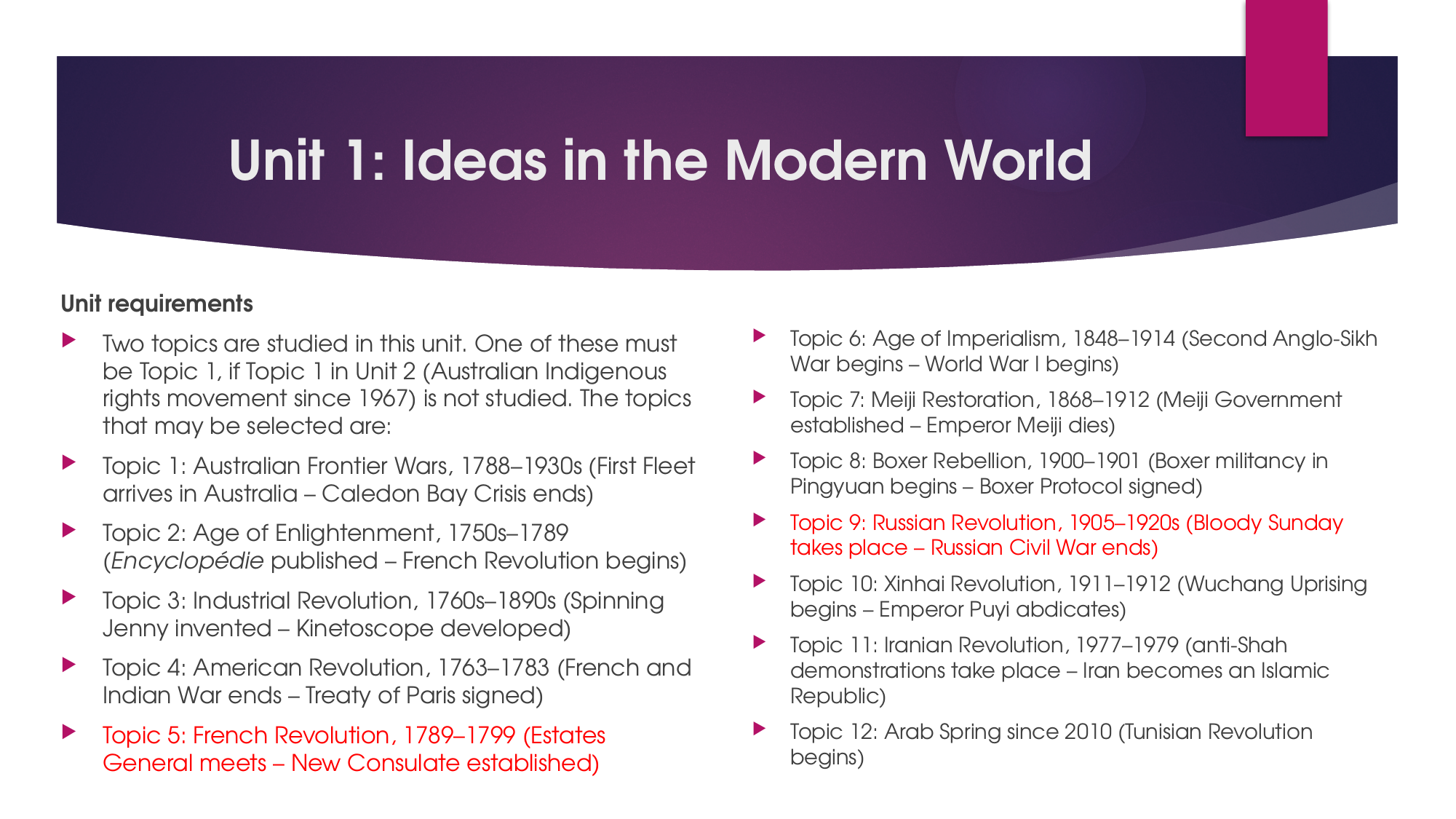

# Unit 1: Ideas in the Modern World

Topic 6: Age of Imperialism, 1848–1914 (Second Anglo-Sikh War begins – World War I begins)
Topic 7: Meiji Restoration, 1868–1912 (Meiji Government established – Emperor Meiji dies)
Topic 8: Boxer Rebellion, 1900–1901 (Boxer militancy in Pingyuan begins – Boxer Protocol signed)
Topic 9: Russian Revolution, 1905–1920s (Bloody Sunday takes place – Russian Civil War ends)
Topic 10: Xinhai Revolution, 1911–1912 (Wuchang Uprising begins – Emperor Puyi abdicates)
Topic 11: Iranian Revolution, 1977–1979 (anti-Shah demonstrations take place – Iran becomes an Islamic Republic)
Topic 12: Arab Spring since 2010 (Tunisian Revolution begins)

Unit requirements
Two topics are studied in this unit. One of these must be Topic 1, if Topic 1 in Unit 2 (Australian Indigenous rights movement since 1967) is not studied. The topics that may be selected are:
Topic 1: Australian Frontier Wars, 1788–1930s (First Fleet arrives in Australia – Caledon Bay Crisis ends)
Topic 2: Age of Enlightenment, 1750s–1789 (Encyclopédie published – French Revolution begins)
Topic 3: Industrial Revolution, 1760s–1890s (Spinning Jenny invented – Kinetoscope developed)
Topic 4: American Revolution, 1763–1783 (French and Indian War ends – Treaty of Paris signed)
Topic 5: French Revolution, 1789–1799 (Estates General meets – New Consulate established)